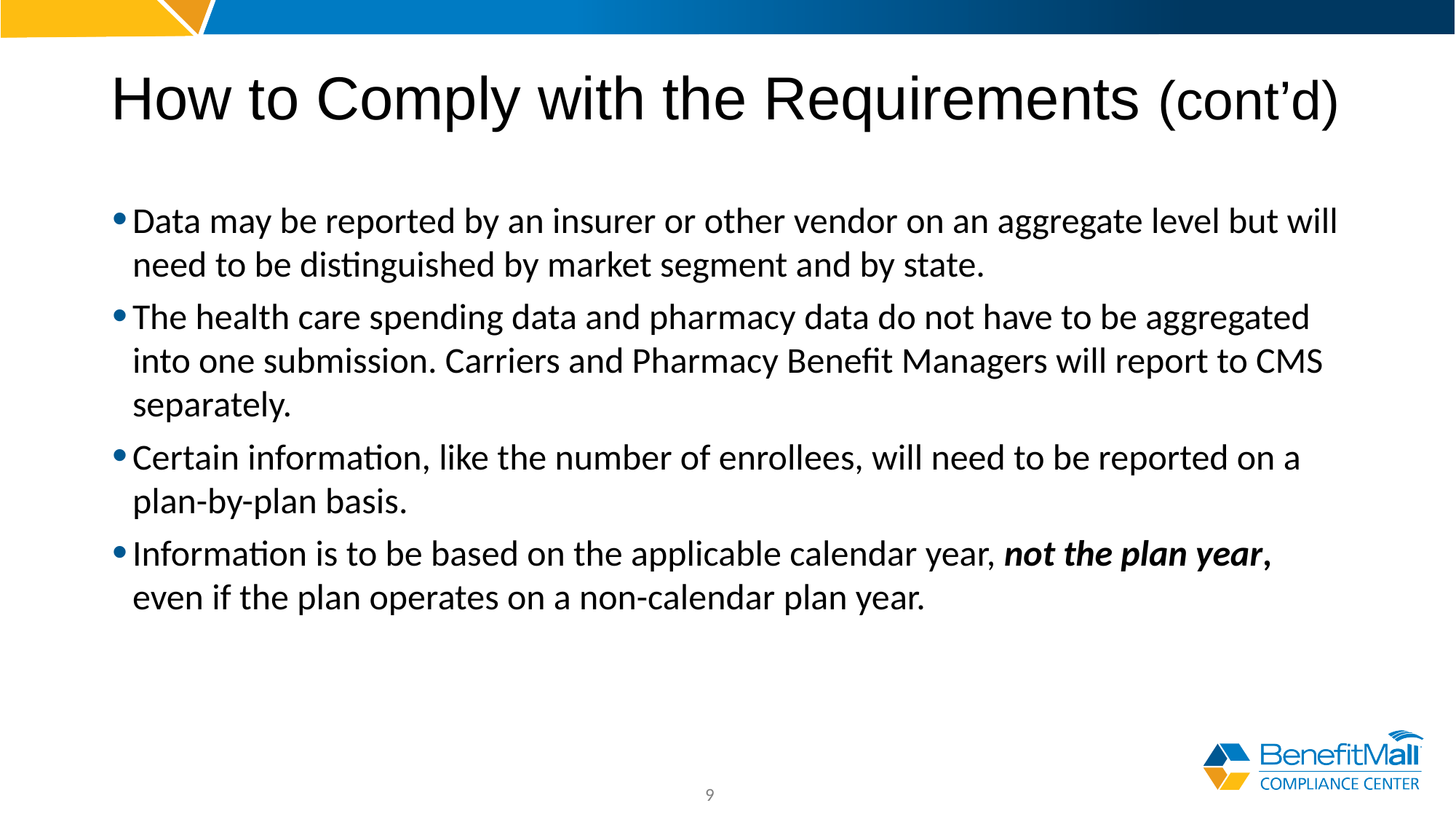

# How to Comply with the Requirements (cont’d)
Data may be reported by an insurer or other vendor on an aggregate level but will need to be distinguished by market segment and by state.
The health care spending data and pharmacy data do not have to be aggregated into one submission. Carriers and Pharmacy Benefit Managers will report to CMS separately.
Certain information, like the number of enrollees, will need to be reported on a plan-by-plan basis.
Information is to be based on the applicable calendar year, not the plan year, even if the plan operates on a non-calendar plan year.

9